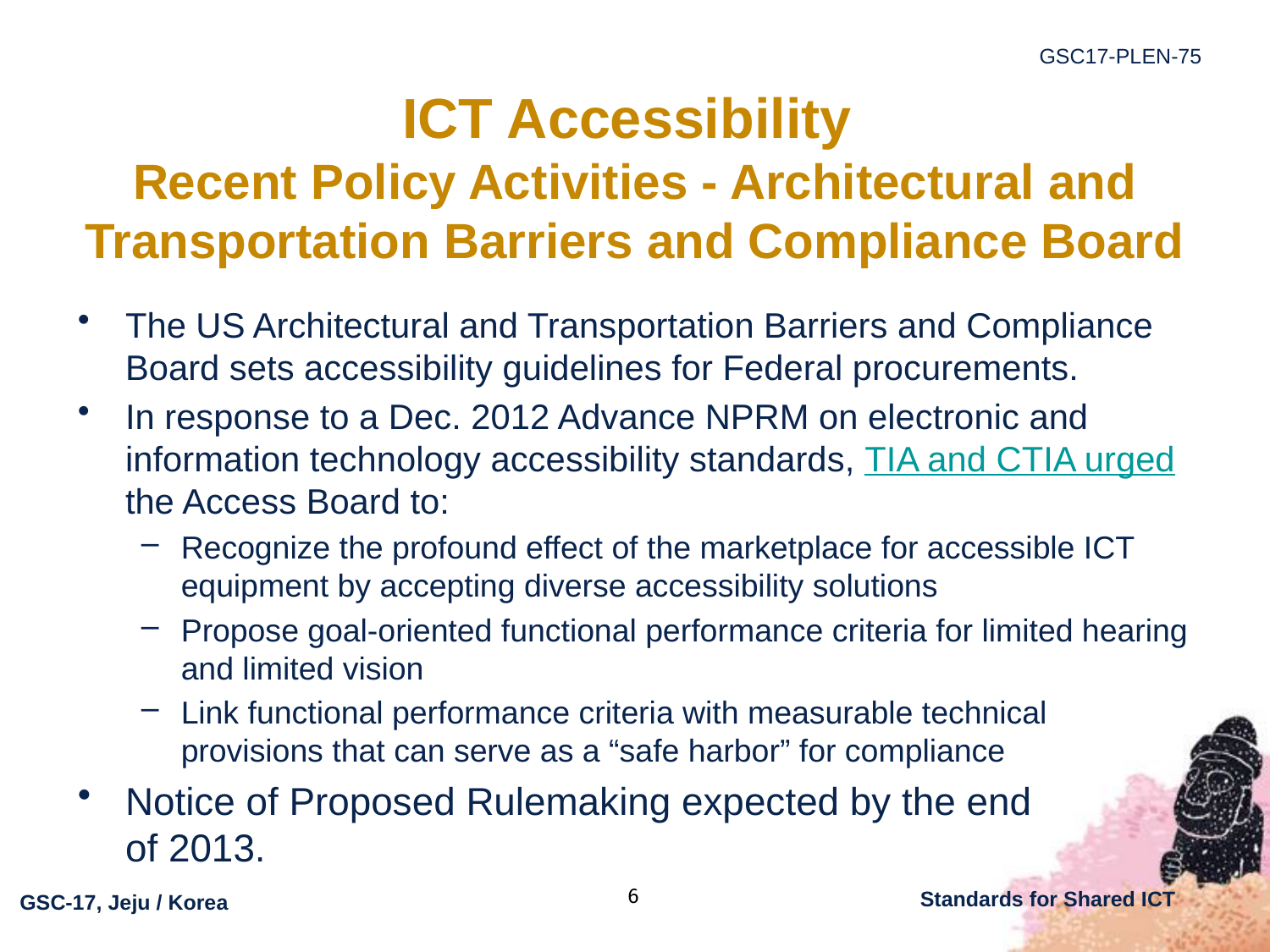

# ICT Accessibility Recent Policy Activities - Architectural and Transportation Barriers and Compliance Board
The US Architectural and Transportation Barriers and Compliance Board sets accessibility guidelines for Federal procurements.
In response to a Dec. 2012 Advance NPRM on electronic and information technology accessibility standards, TIA and CTIA urged the Access Board to:
Recognize the profound effect of the marketplace for accessible ICT equipment by accepting diverse accessibility solutions
Propose goal-oriented functional performance criteria for limited hearing and limited vision
Link functional performance criteria with measurable technical provisions that can serve as a “safe harbor” for compliance
Notice of Proposed Rulemaking expected by the end
of 2013.

6